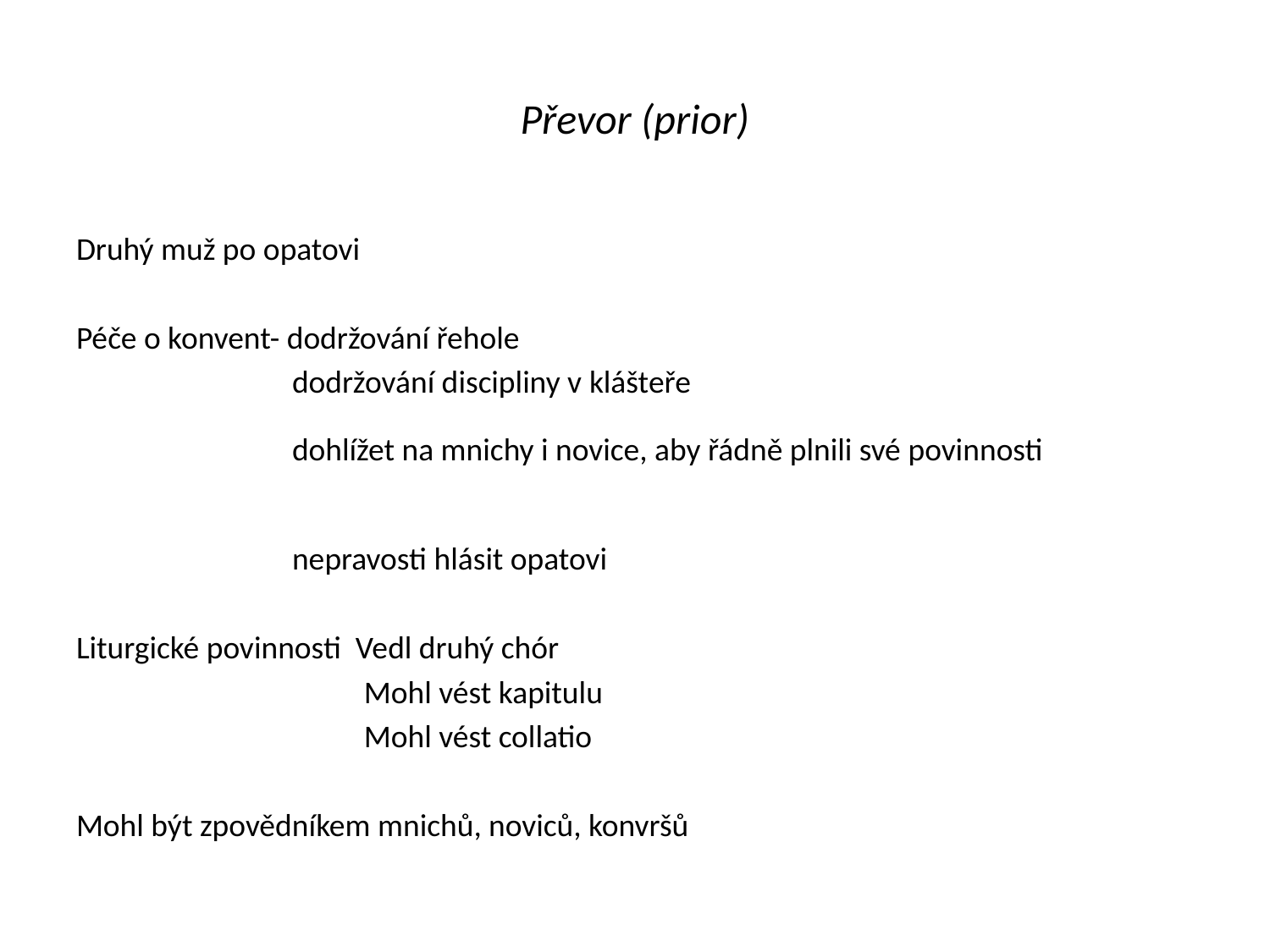

# Převor (prior)
Druhý muž po opatovi

Péče o konvent- dodržování řehole
                              dodržování discipliny v klášteře
                              dohlížet na mnichy i novice, aby řádně plnili své povinnosti
                              nepravosti hlásit opatovi

Liturgické povinnosti  Vedl druhý chór
                                        Mohl vést kapitulu
                                        Mohl vést collatio

Mohl být zpovědníkem mnichů, noviců, konvršů